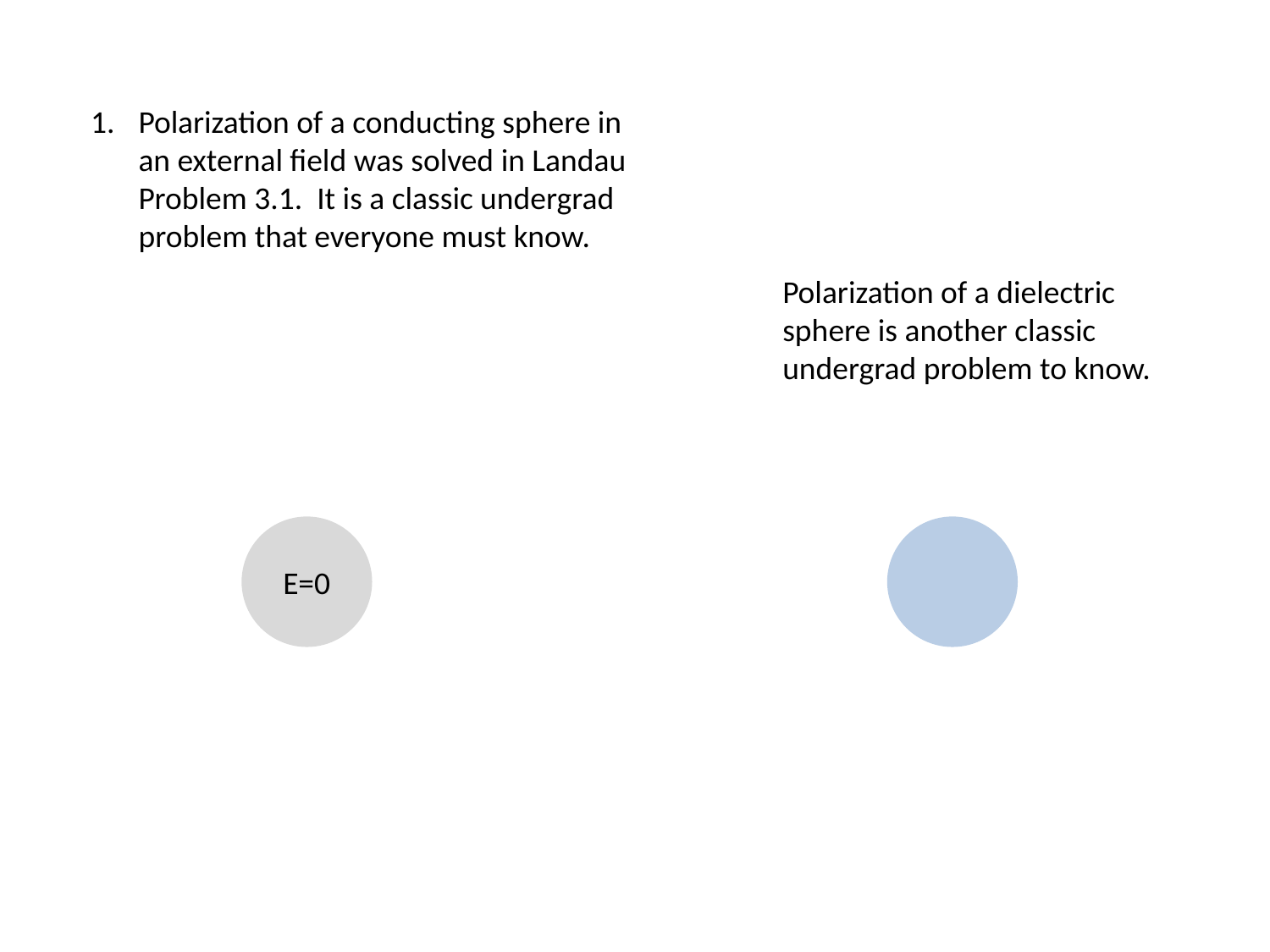

Polarization of a conducting sphere in an external field was solved in Landau Problem 3.1.  It is a classic undergrad problem that everyone must know.
Polarization of a dielectric sphere is another classic undergrad problem to know.
E=0